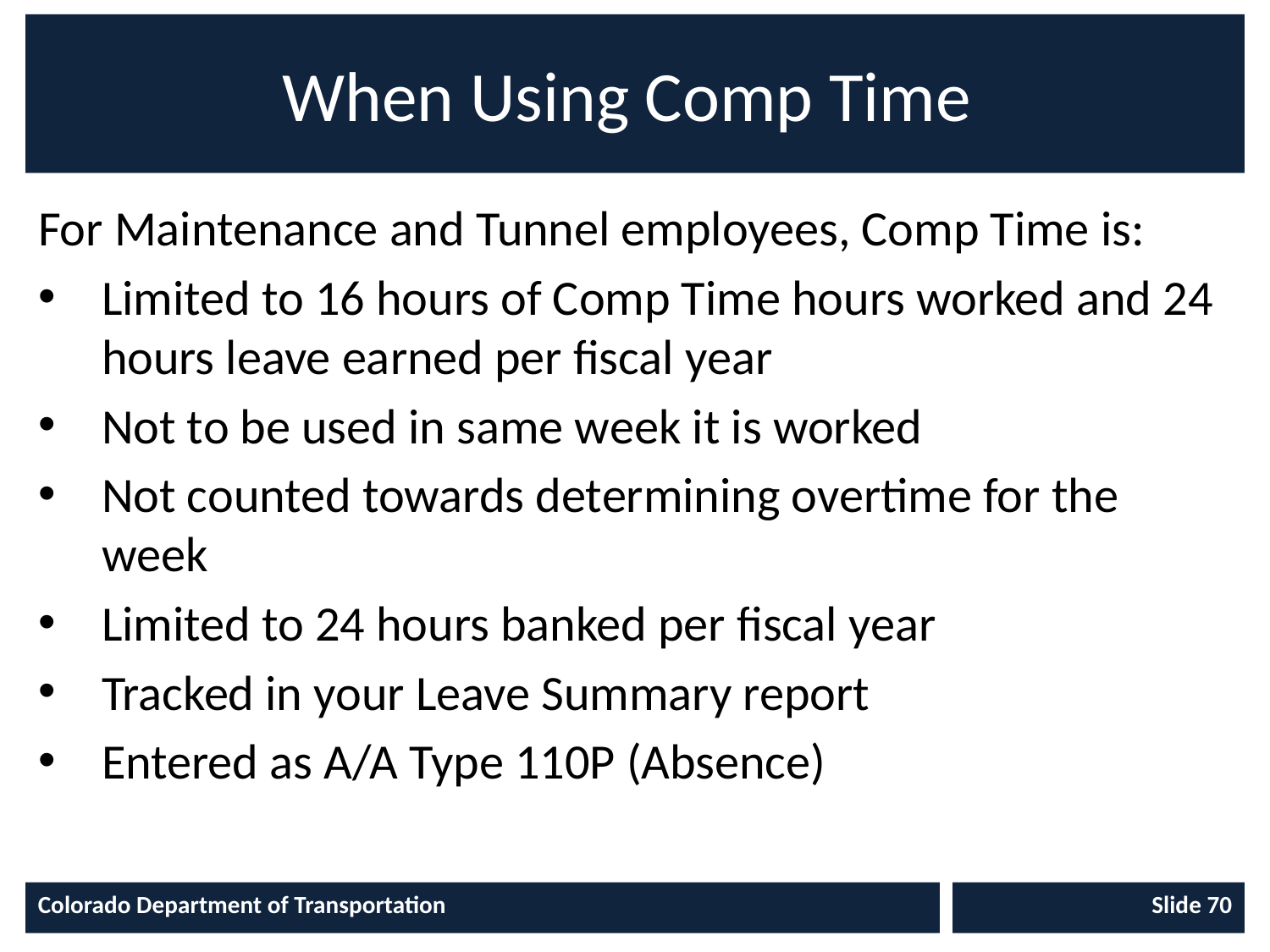

# When Using Comp Time
For Maintenance and Tunnel employees, Comp Time is:
Limited to 16 hours of Comp Time hours worked and 24 hours leave earned per fiscal year
Not to be used in same week it is worked
Not counted towards determining overtime for the week
Limited to 24 hours banked per fiscal year
Tracked in your Leave Summary report
Entered as A/A Type 110P (Absence)

Colorado Department of Transportation
Slide 70